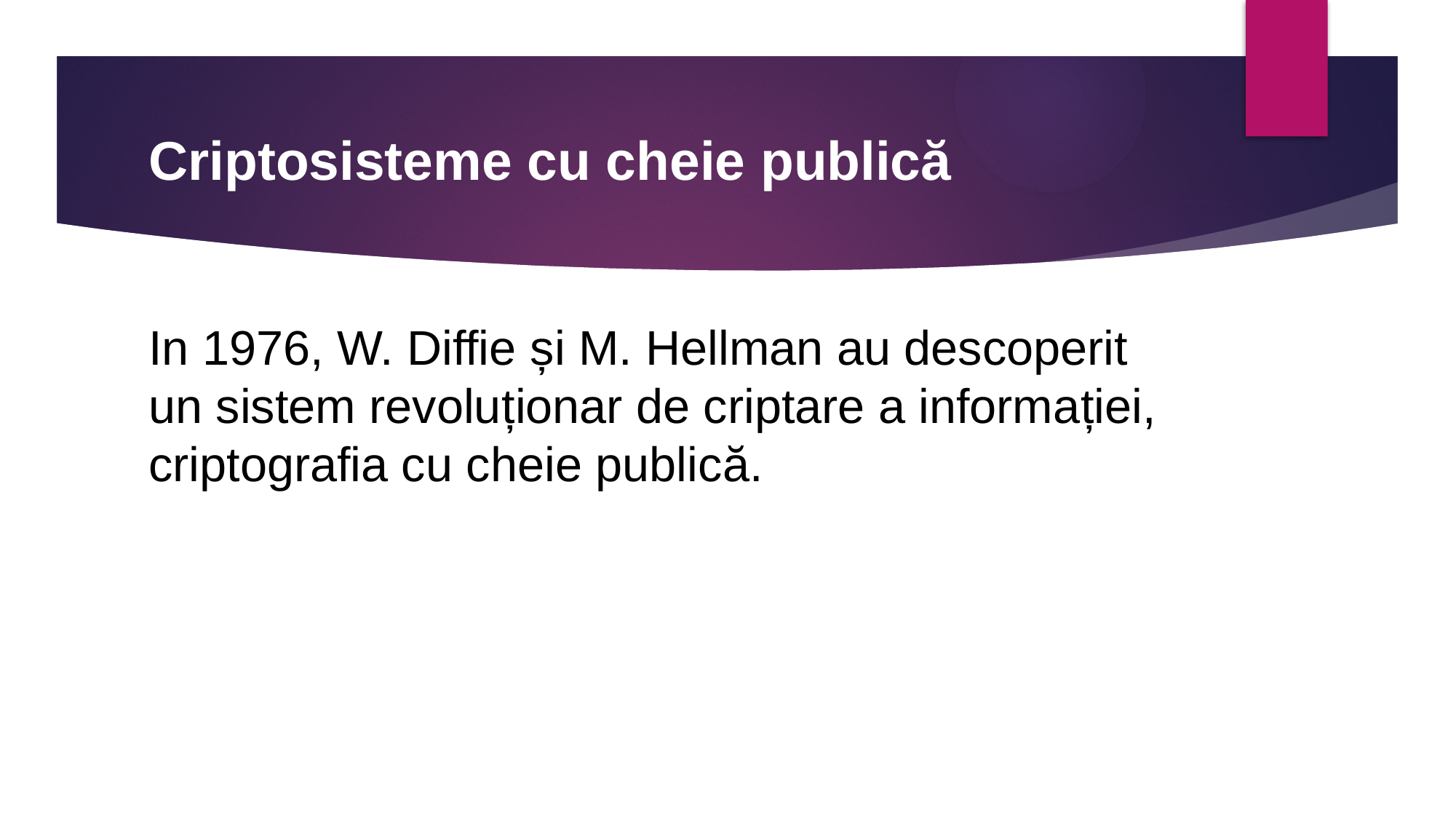

# Criptosisteme cu cheie publică
In 1976, W. Diffie și M. Hellman au descoperit un sistem revoluționar de criptare a informației, criptografia cu cheie publică.